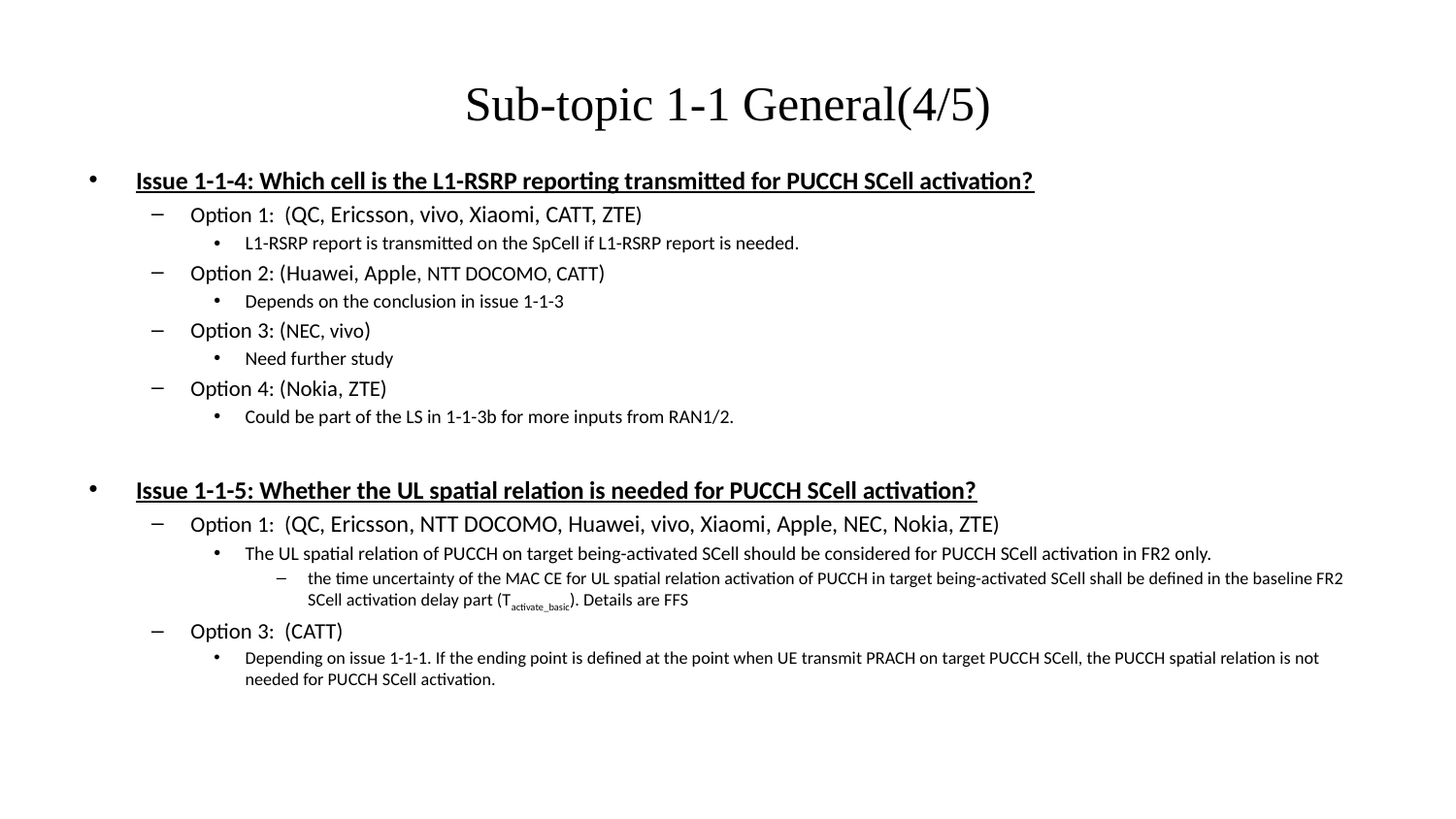

# Sub-topic 1-1 General(4/5)
Issue 1-1-4: Which cell is the L1-RSRP reporting transmitted for PUCCH SCell activation?
Option 1:  (QC, Ericsson, vivo, Xiaomi, CATT, ZTE)
L1-RSRP report is transmitted on the SpCell if L1-RSRP report is needed.
Option 2: (Huawei, Apple, NTT DOCOMO, CATT)
Depends on the conclusion in issue 1-1-3
Option 3: (NEC, vivo)
Need further study
Option 4: (Nokia, ZTE)
Could be part of the LS in 1-1-3b for more inputs from RAN1/2.

Issue 1-1-5: Whether the UL spatial relation is needed for PUCCH SCell activation?
Option 1:  (QC, Ericsson, NTT DOCOMO, Huawei, vivo, Xiaomi, Apple, NEC, Nokia, ZTE)
The UL spatial relation of PUCCH on target being-activated SCell should be considered for PUCCH SCell activation in FR2 only.
the time uncertainty of the MAC CE for UL spatial relation activation of PUCCH in target being-activated SCell shall be defined in the baseline FR2 SCell activation delay part (Tactivate_basic). Details are FFS
Option 3:  (CATT)
Depending on issue 1-1-1. If the ending point is defined at the point when UE transmit PRACH on target PUCCH SCell, the PUCCH spatial relation is not needed for PUCCH SCell activation.